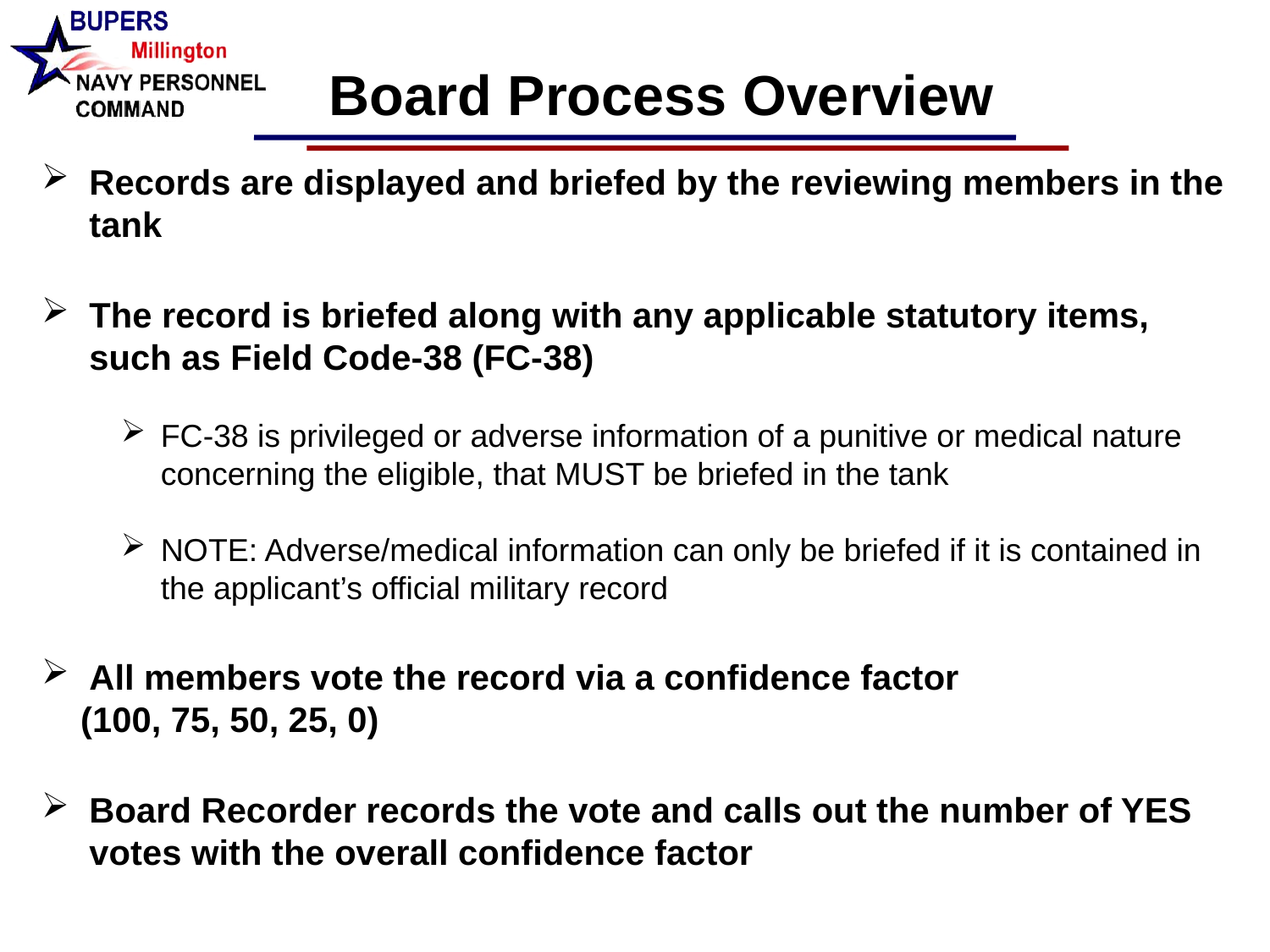

Board Process Overview
Records are displayed and briefed by the reviewing members in the tank

The record is briefed along with any applicable statutory items, such as Field Code-38 (FC-38)

FC-38 is privileged or adverse information of a punitive or medical nature concerning the eligible, that MUST be briefed in the tank

NOTE: Adverse/medical information can only be briefed if it is contained in the applicant’s official military record

All members vote the record via a confidence factor
    (100, 75, 50, 25, 0)

Board Recorder records the vote and calls out the number of YES votes with the overall confidence factor